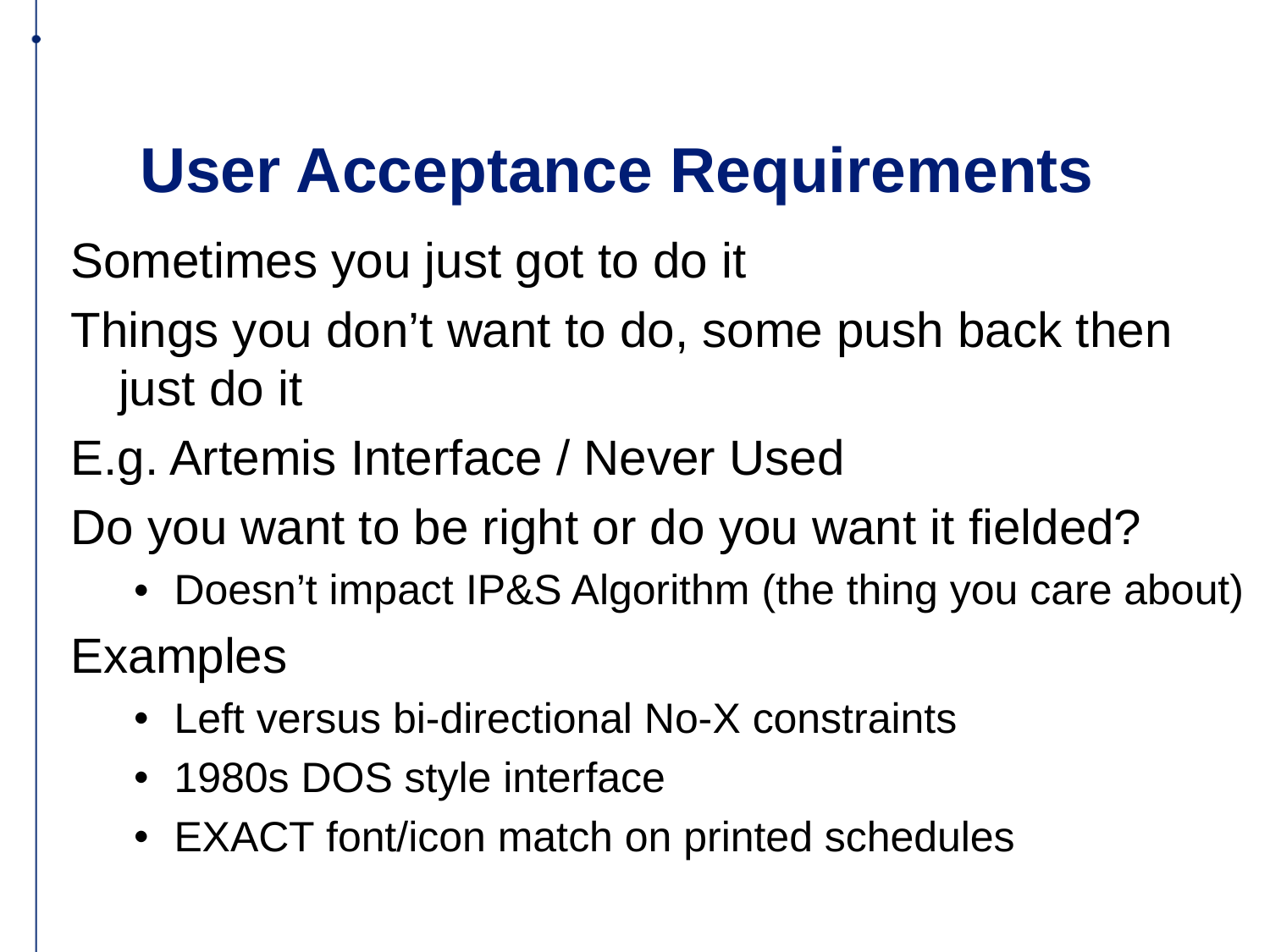

# User Acceptance Requirements
Sometimes you just got to do it
Things you don’t want to do, some push back then just do it
E.g. Artemis Interface / Never Used
Do you want to be right or do you want it fielded?
Doesn’t impact IP&S Algorithm (the thing you care about)
Examples
Left versus bi-directional No-X constraints
1980s DOS style interface
EXACT font/icon match on printed schedules